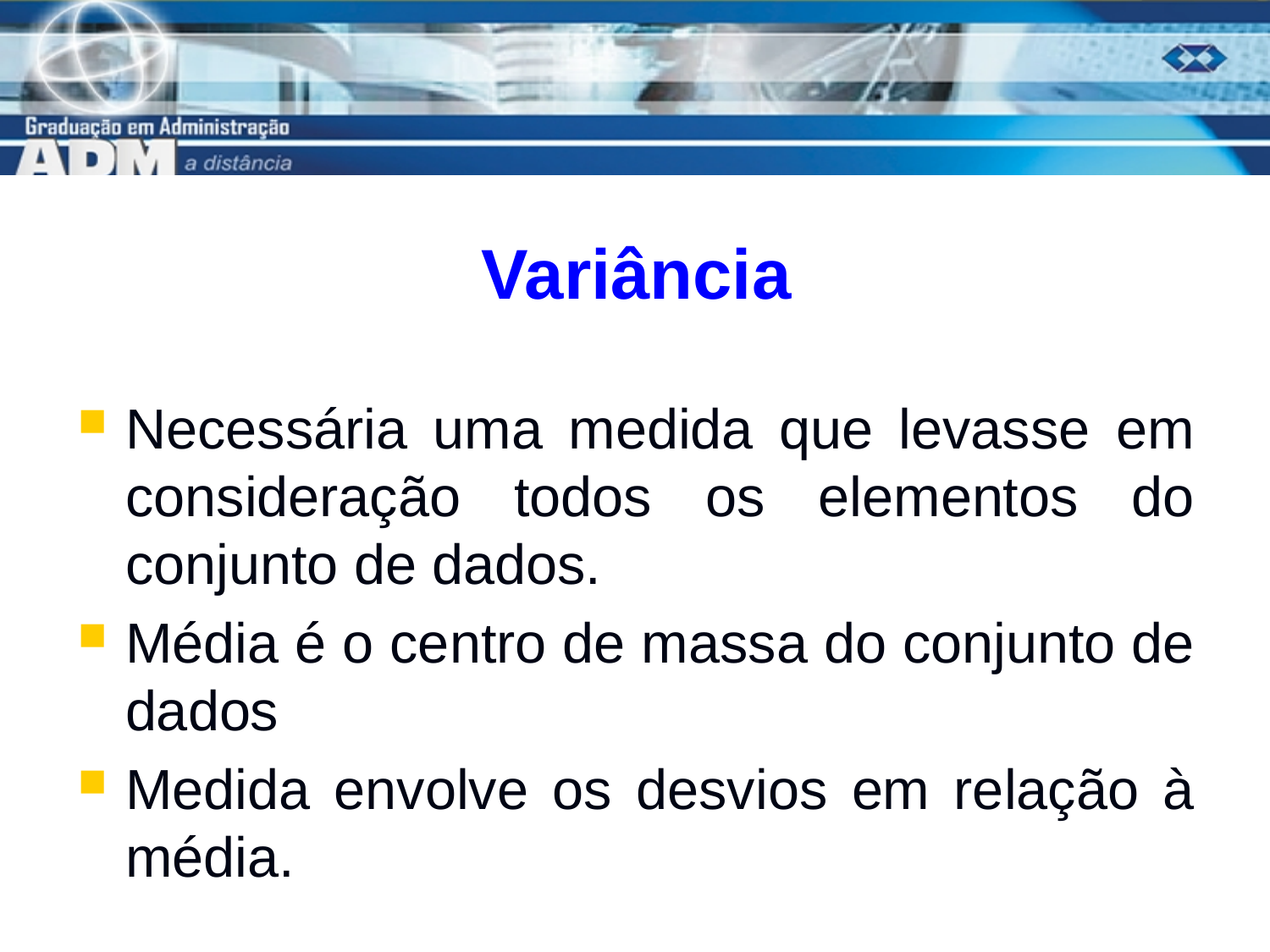

# Variância
Necessária uma medida que levasse em consideração todos os elementos do conjunto de dados.
Média é o centro de massa do conjunto de dados
Medida envolve os desvios em relação à média.
9